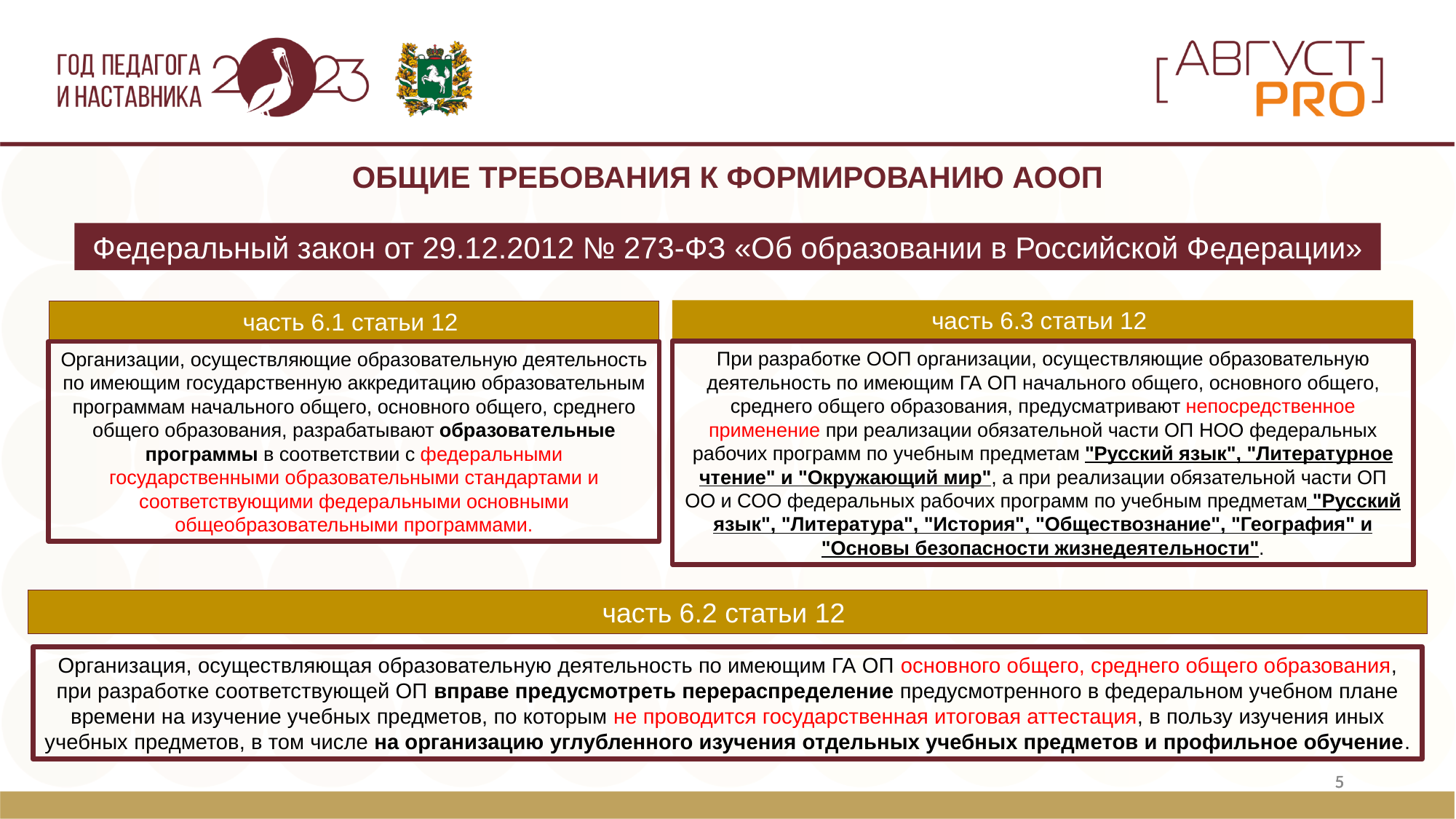

ОБЩИЕ ТРЕБОВАНИЯ К ФОРМИРОВАНИЮ АООП
Федеральный закон от 29.12.2012 № 273-ФЗ «Об образовании в Российской Федерации»
часть 6.3 статьи 12
При разработке ООП организации, осуществляющие образовательную деятельность по имеющим ГА ОП начального общего, основного общего, среднего общего образования, предусматривают непосредственное применение при реализации обязательной части ОП НОО федеральных рабочих программ по учебным предметам "Русский язык", "Литературное чтение" и "Окружающий мир", а при реализации обязательной части ОП ОО и СОО федеральных рабочих программ по учебным предметам "Русский язык", "Литература", "История", "Обществознание", "География" и "Основы безопасности жизнедеятельности".
часть 6.1 статьи 12
Организации, осуществляющие образовательную деятельность по имеющим государственную аккредитацию образовательным программам начального общего, основного общего, среднего общего образования, разрабатывают образовательные программы в соответствии с федеральными государственными образовательными стандартами и соответствующими федеральными основными общеобразовательными программами.
часть 6.2 статьи 12
Организация, осуществляющая образовательную деятельность по имеющим ГА ОП основного общего, среднего общего образования, при разработке соответствующей ОП вправе предусмотреть перераспределение предусмотренного в федеральном учебном плане времени на изучение учебных предметов, по которым не проводится государственная итоговая аттестация, в пользу изучения иных учебных предметов, в том числе на организацию углубленного изучения отдельных учебных предметов и профильное обучение.
5
5
5
5